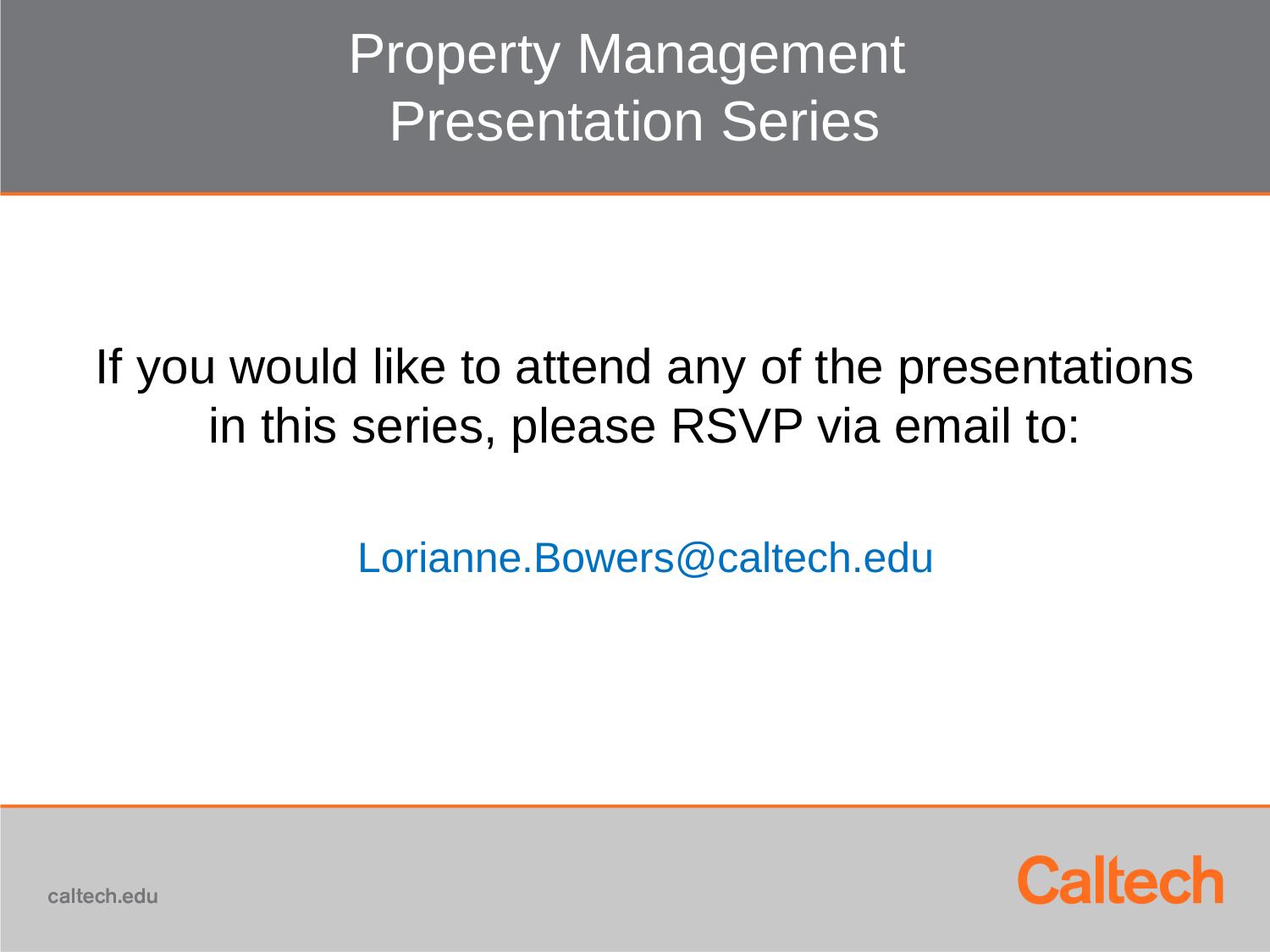

# Property Management Presentation Series
If you would like to attend any of the presentations in this series, please RSVP via email to:

Lorianne.Bowers@caltech.edu